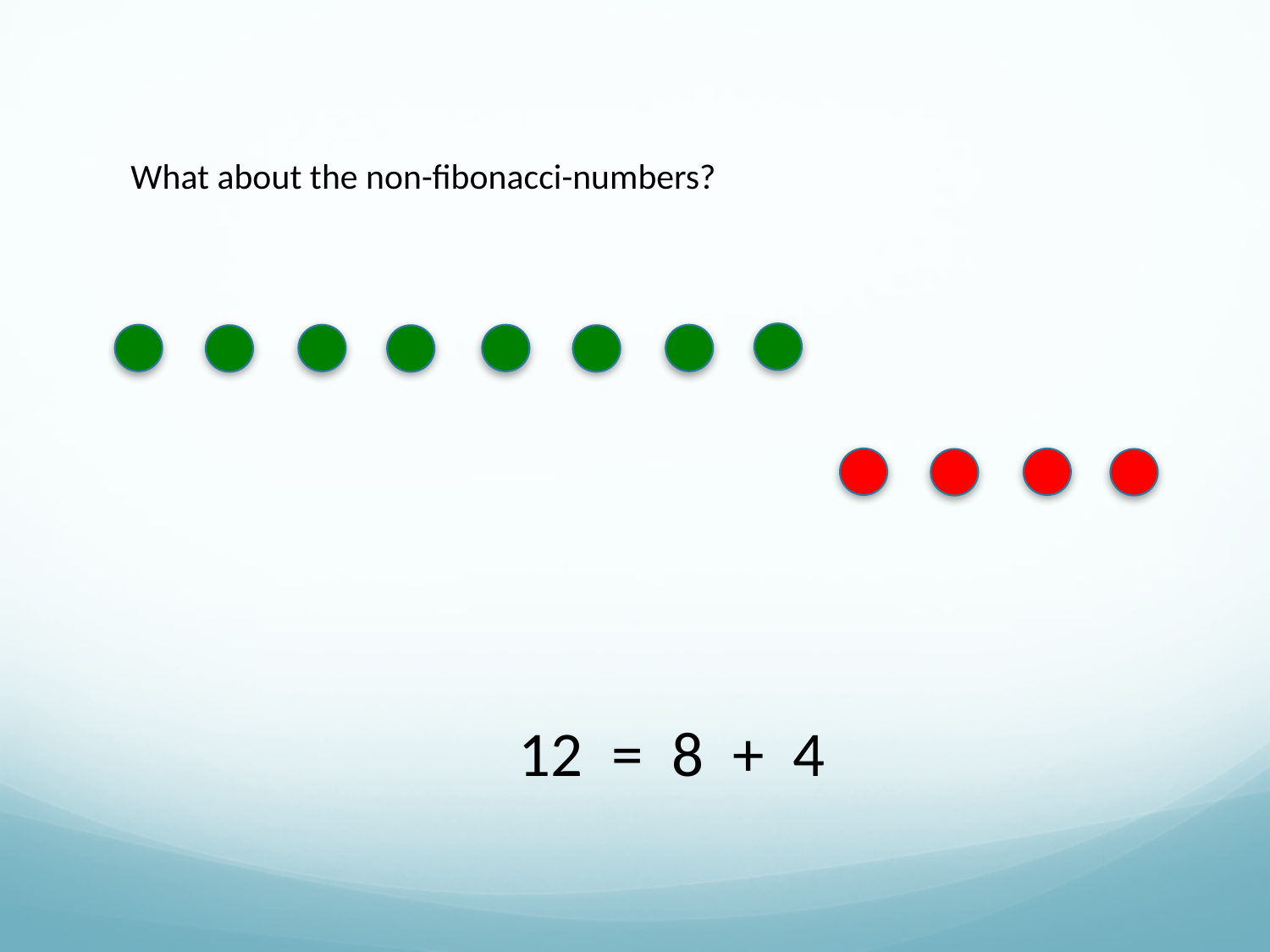

What about the non-fibonacci-numbers?

12  =  8  +  4